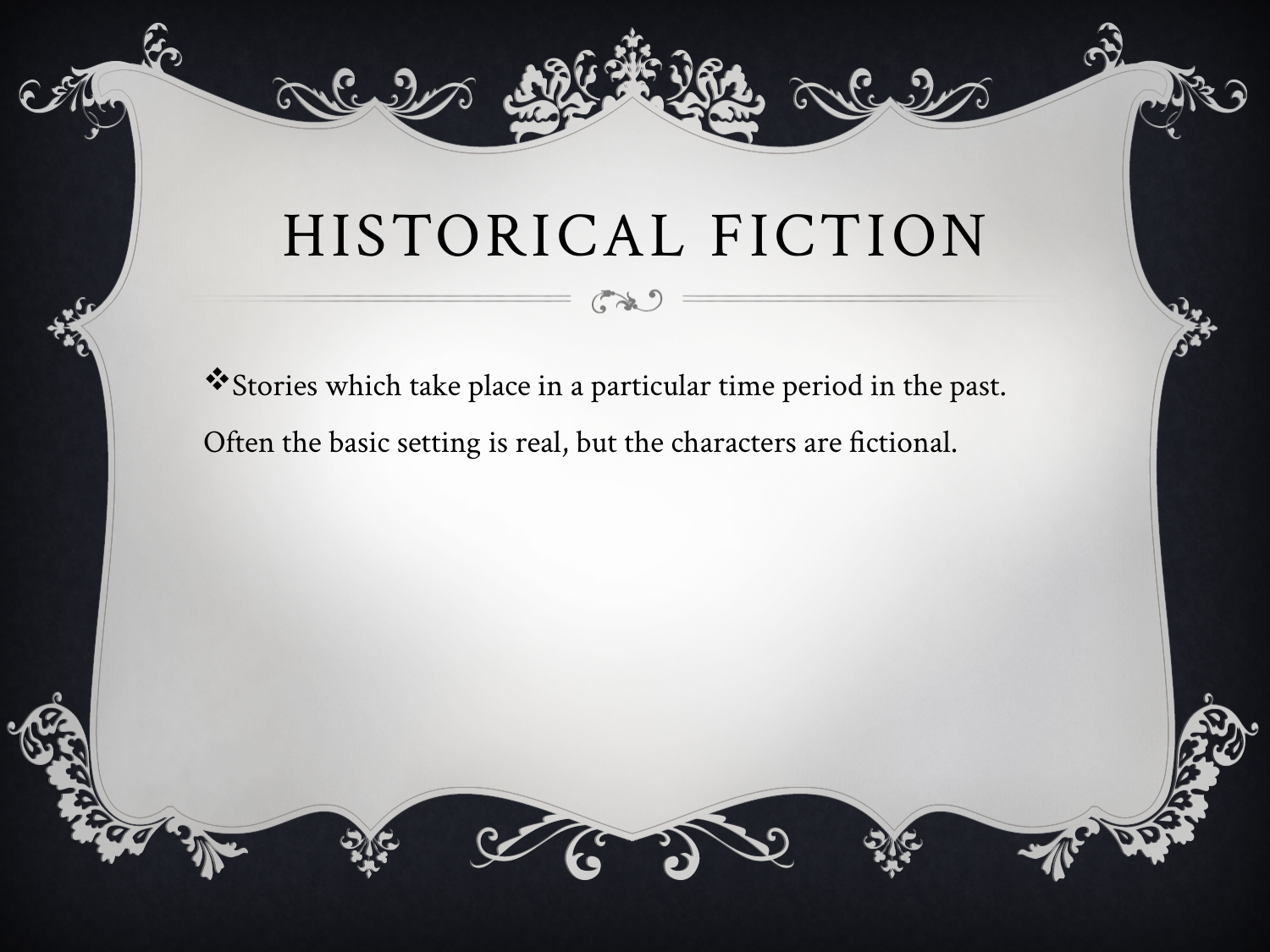

# Historical Fiction
Stories which take place in a particular time period in the past. Often the basic setting is real, but the characters are fictional.